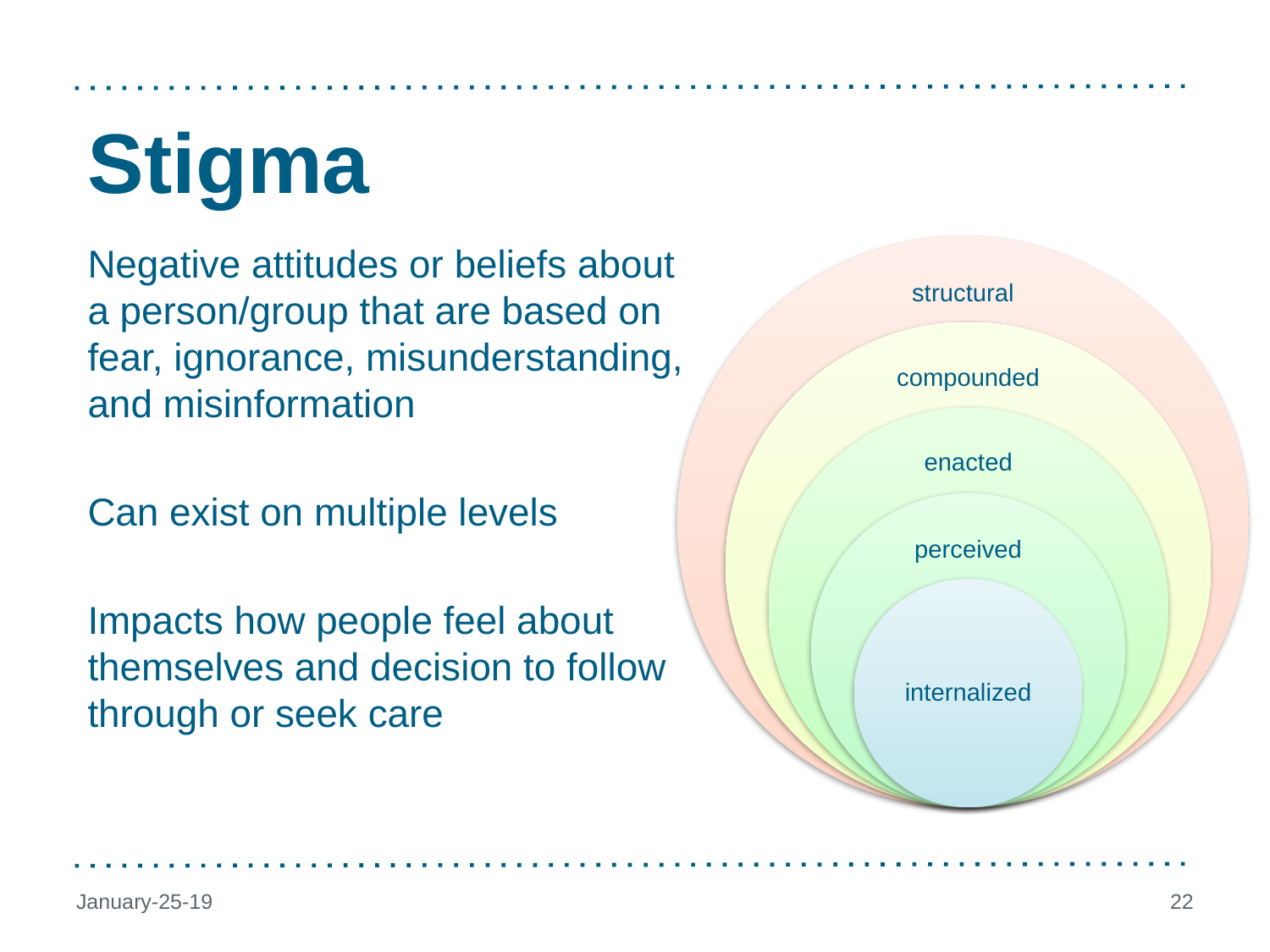

# Stigma
Negative attitudes or beliefs about a person/group that are based on fear, ignorance, misunderstanding, and misinformation

Can exist on multiple levels

Impacts how people feel about themselves and decision to follow through or seek care

structural
compounded
enacted
perceived
internalized
January-25-19
22